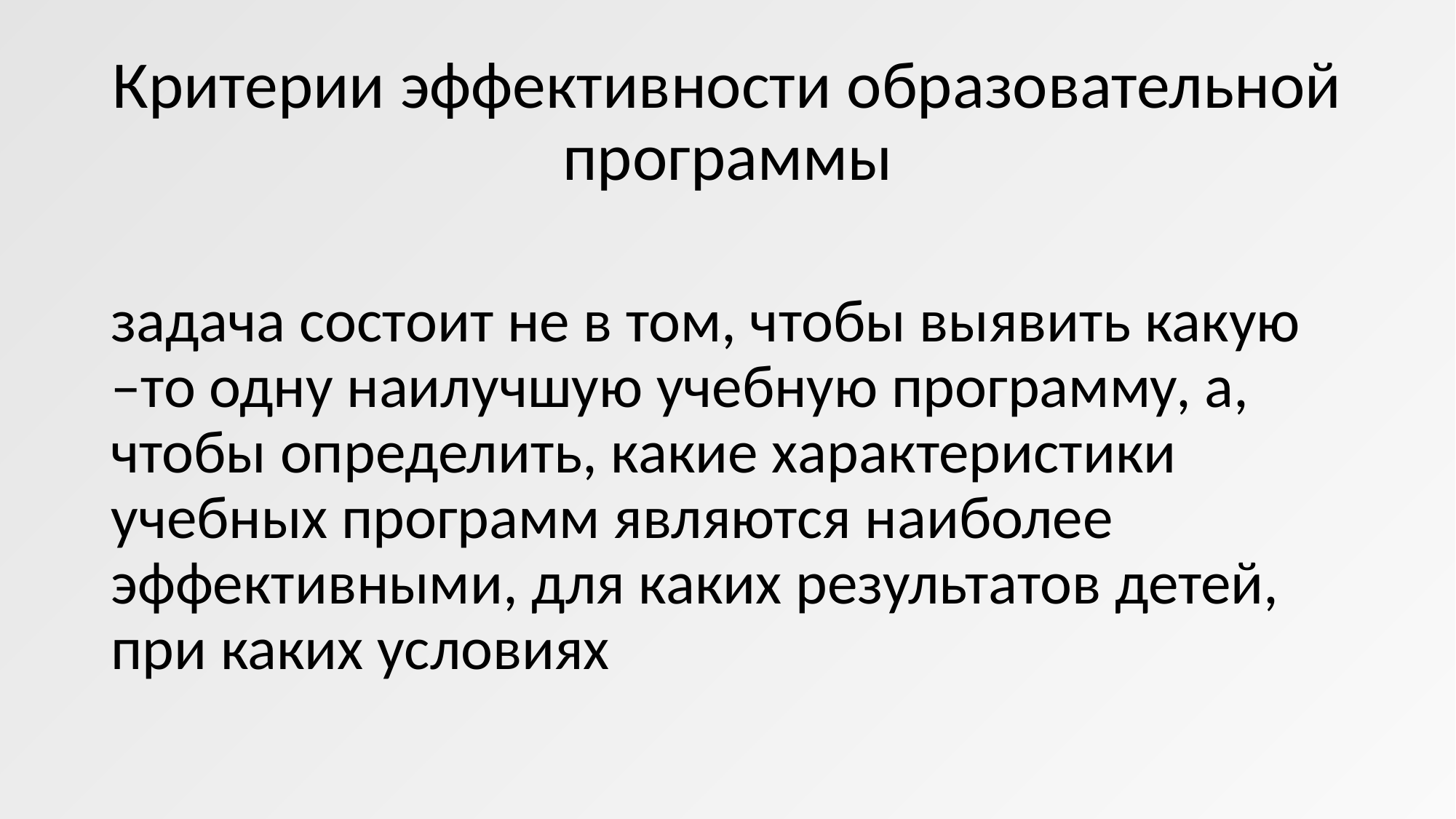

# Критерии эффективности образовательной программы

задача состоит не в том, чтобы выявить какую –то одну наилучшую учебную программу, а, чтобы определить, какие характеристики учебных программ являются наиболее эффективными, для каких результатов детей, при каких условиях